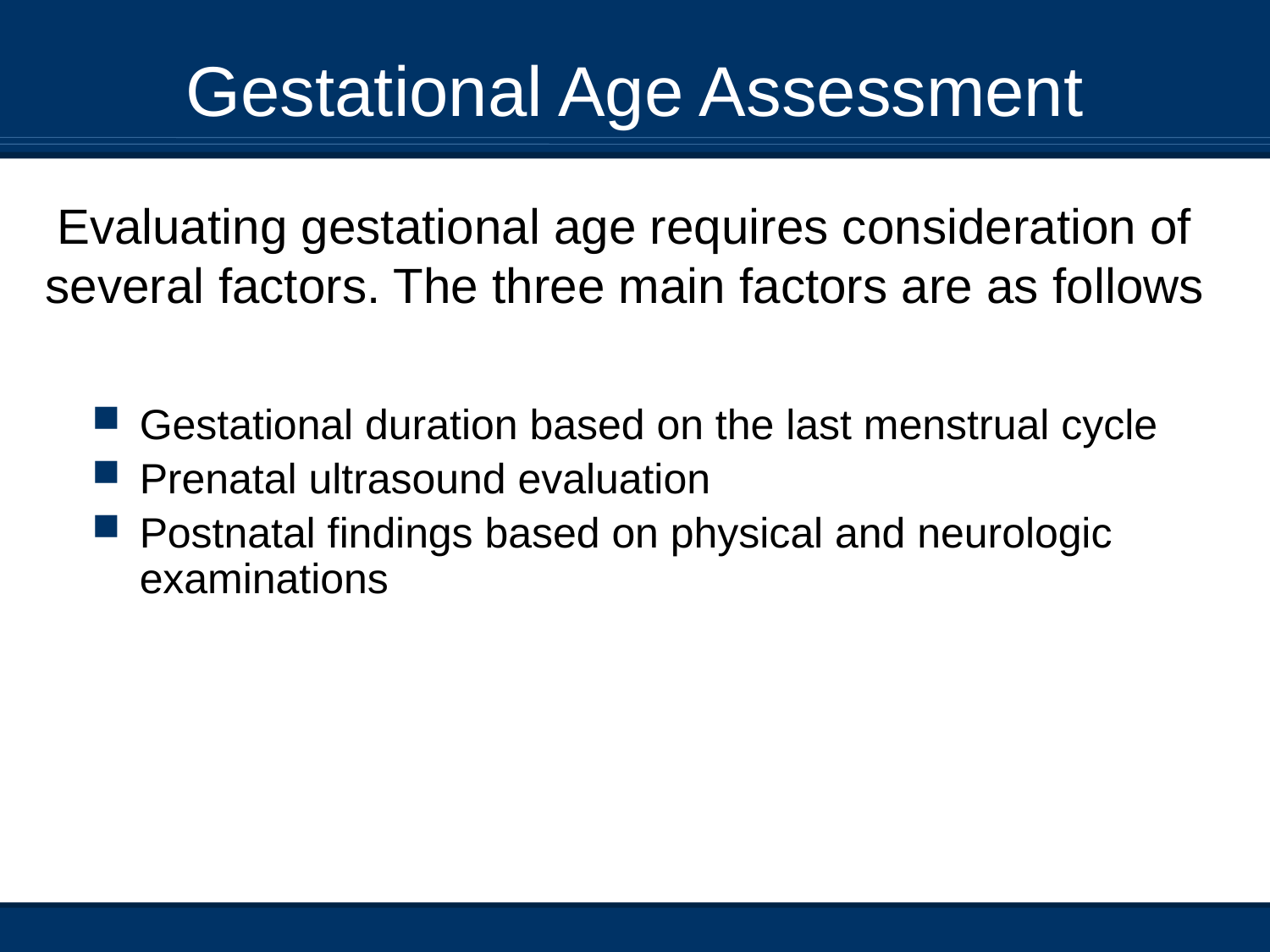

Gestational Age Assessment
Evaluating gestational age requires consideration of several factors. The three main factors are as follows

Gestational duration based on the last menstrual cycle
Prenatal ultrasound evaluation
Postnatal findings based on physical and neurologic examinations